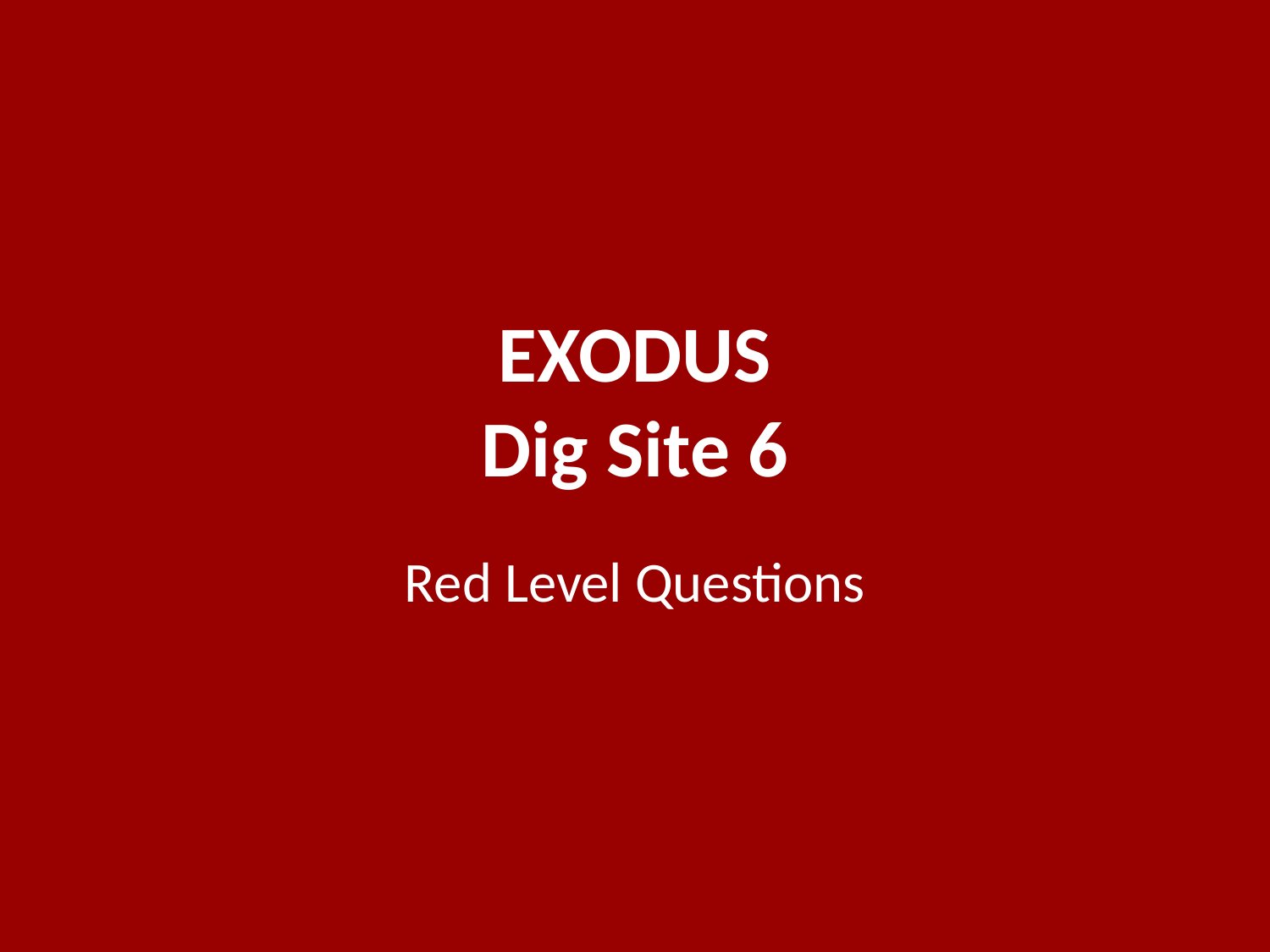

# EXODUS Dig Site 6
Red Level Questions